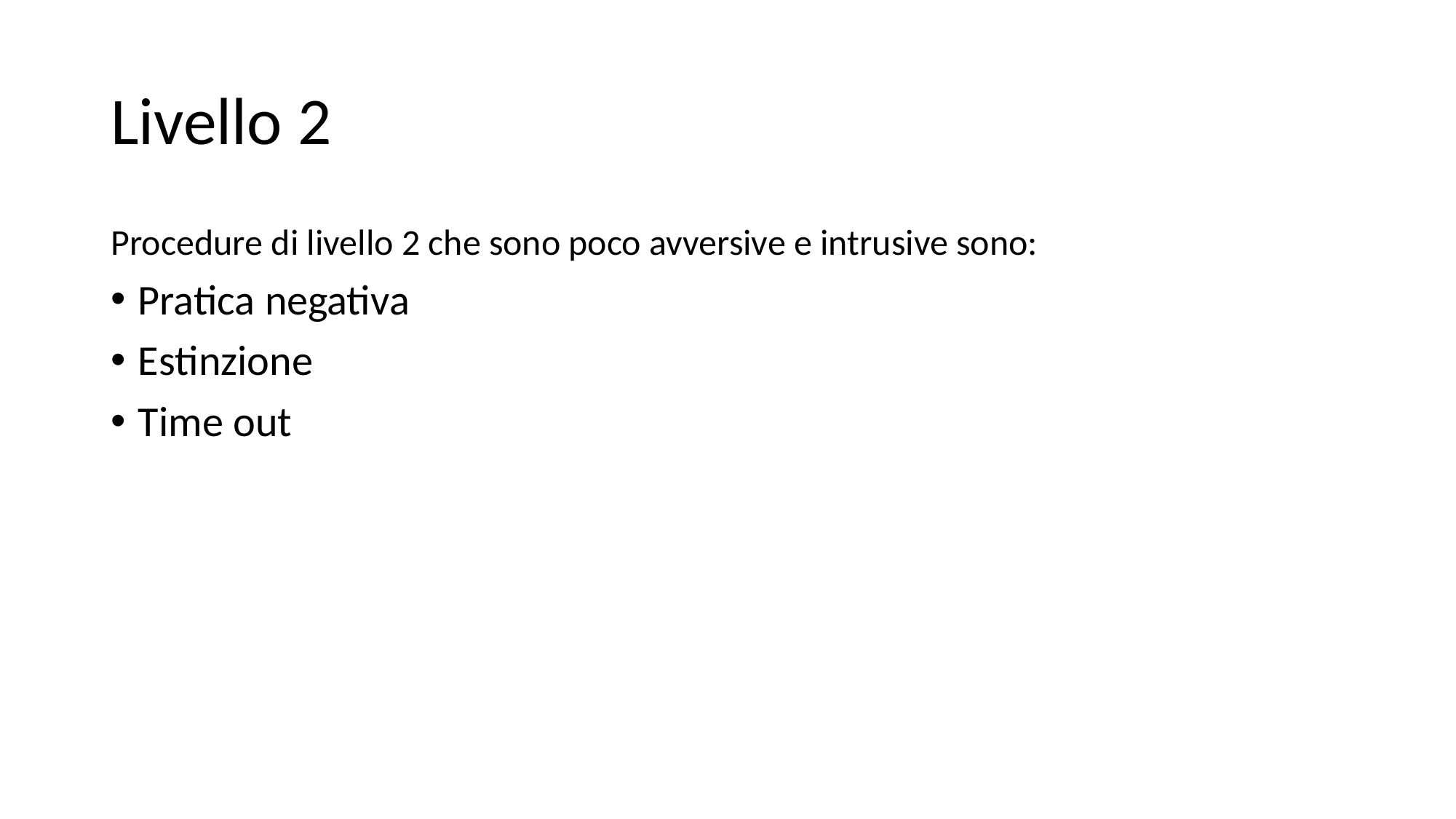

# Livello 2
Procedure di livello 2 che sono poco avversive e intrusive sono:
Pratica negativa
Estinzione
Time out